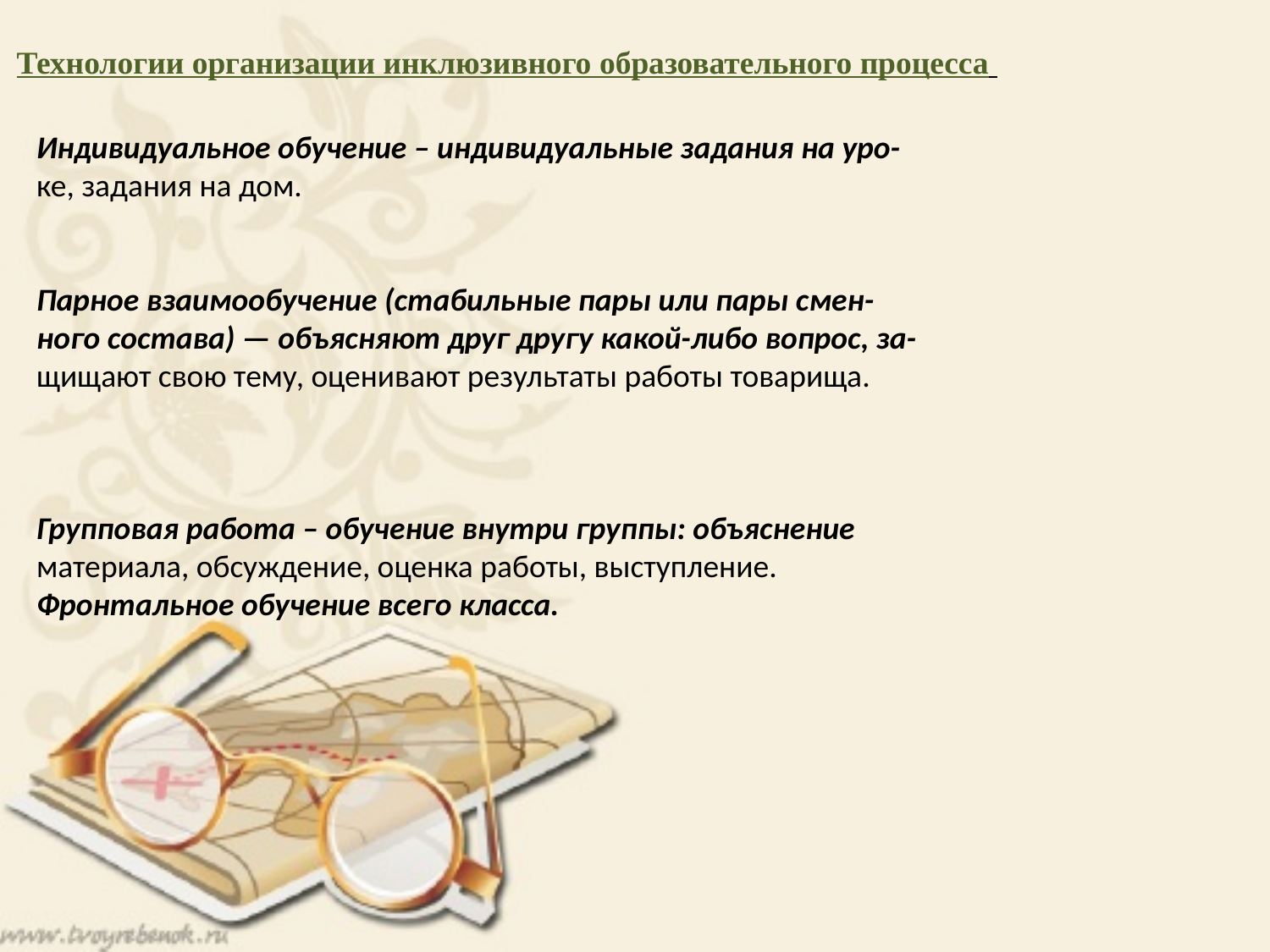

Технологии организации инклюзивного образовательного процесса
Индивидуальное обучение – индивидуальные задания на уро-
ке, задания на дом.

Парное взаимообучение (стабильные пары или пары смен-
ного состава) — объясняют друг другу какой-либо вопрос, за-
щищают свою тему, оценивают результаты работы товарища.

Групповая работа – обучение внутри группы: объяснение
материала, обсуждение, оценка работы, выступление.
Фронтальное обучение всего класса.